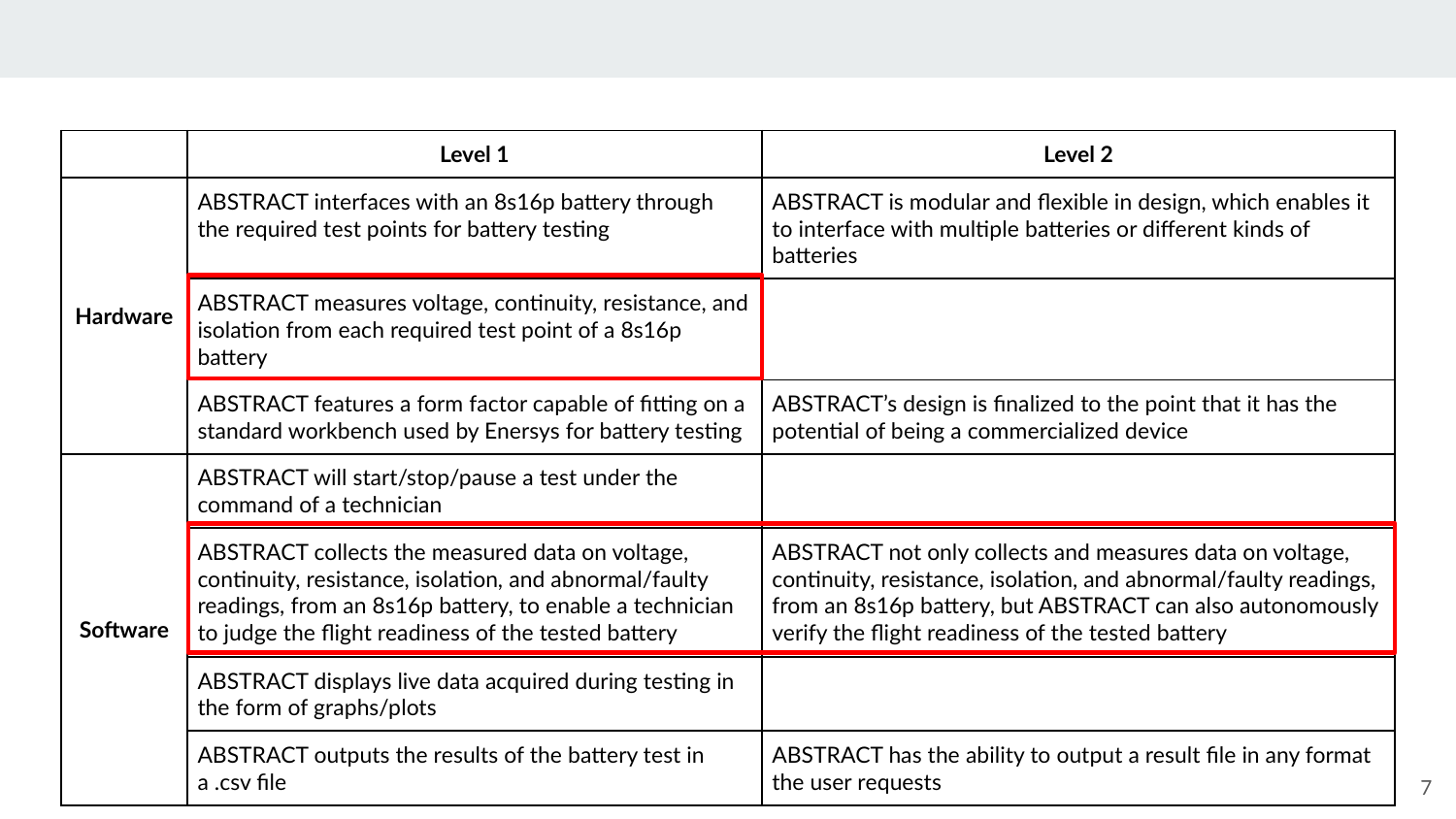

|  | Level 1 | Level 2 |
| --- | --- | --- |
| Hardware | ABSTRACT interfaces with an 8s16p battery through the required test points for battery testing | ABSTRACT is modular and flexible in design, which enables it to interface with multiple batteries or different kinds of batteries |
|  | ABSTRACT measures voltage, continuity, resistance, and isolation from each required test point of a 8s16p battery |  |
|  | ABSTRACT features a form factor capable of fitting on a standard workbench used by Enersys for battery testing | ABSTRACT’s design is finalized to the point that it has the potential of being a commercialized device |
| Software | ABSTRACT will start/stop/pause a test under the command of a technician |  |
|  | ABSTRACT collects the measured data on voltage, continuity, resistance, isolation, and abnormal/faulty readings, from an 8s16p battery, to enable a technician to judge the flight readiness of the tested battery | ABSTRACT not only collects and measures data on voltage, continuity, resistance, isolation, and abnormal/faulty readings, from an 8s16p battery, but ABSTRACT can also autonomously verify the flight readiness of the tested battery |
|  | ABSTRACT displays live data acquired during testing in the form of graphs/plots |  |
|  | ABSTRACT outputs the results of the battery test in a .csv file | ABSTRACT has the ability to output a result file in any format the user requests |

7